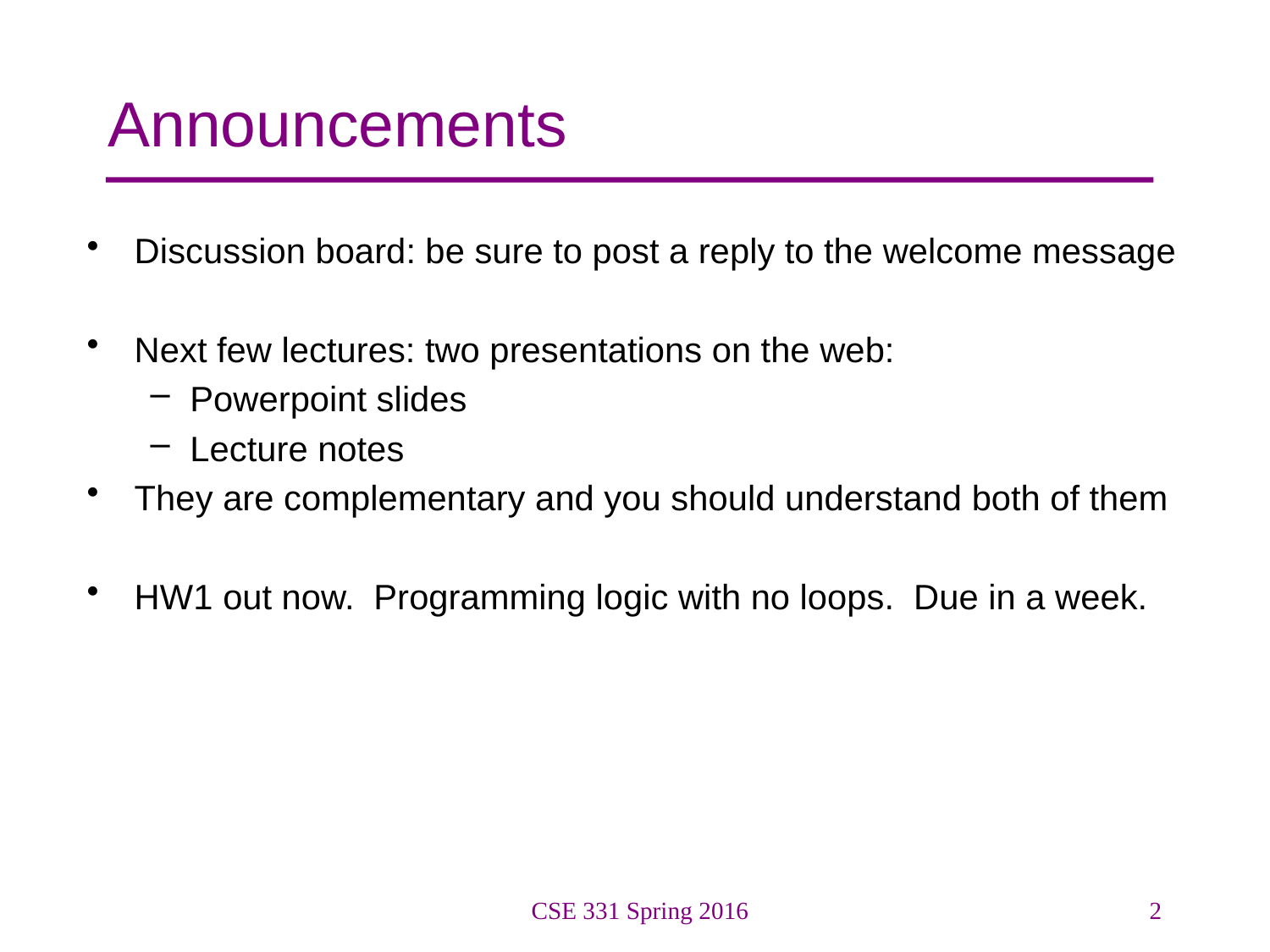

# Announcements
Discussion board: be sure to post a reply to the welcome message

Next few lectures: two presentations on the web:
Powerpoint slides
Lecture notes
They are complementary and you should understand both of them

HW1 out now.  Programming logic with no loops.  Due in a week.
CSE 331 Spring 2016
2